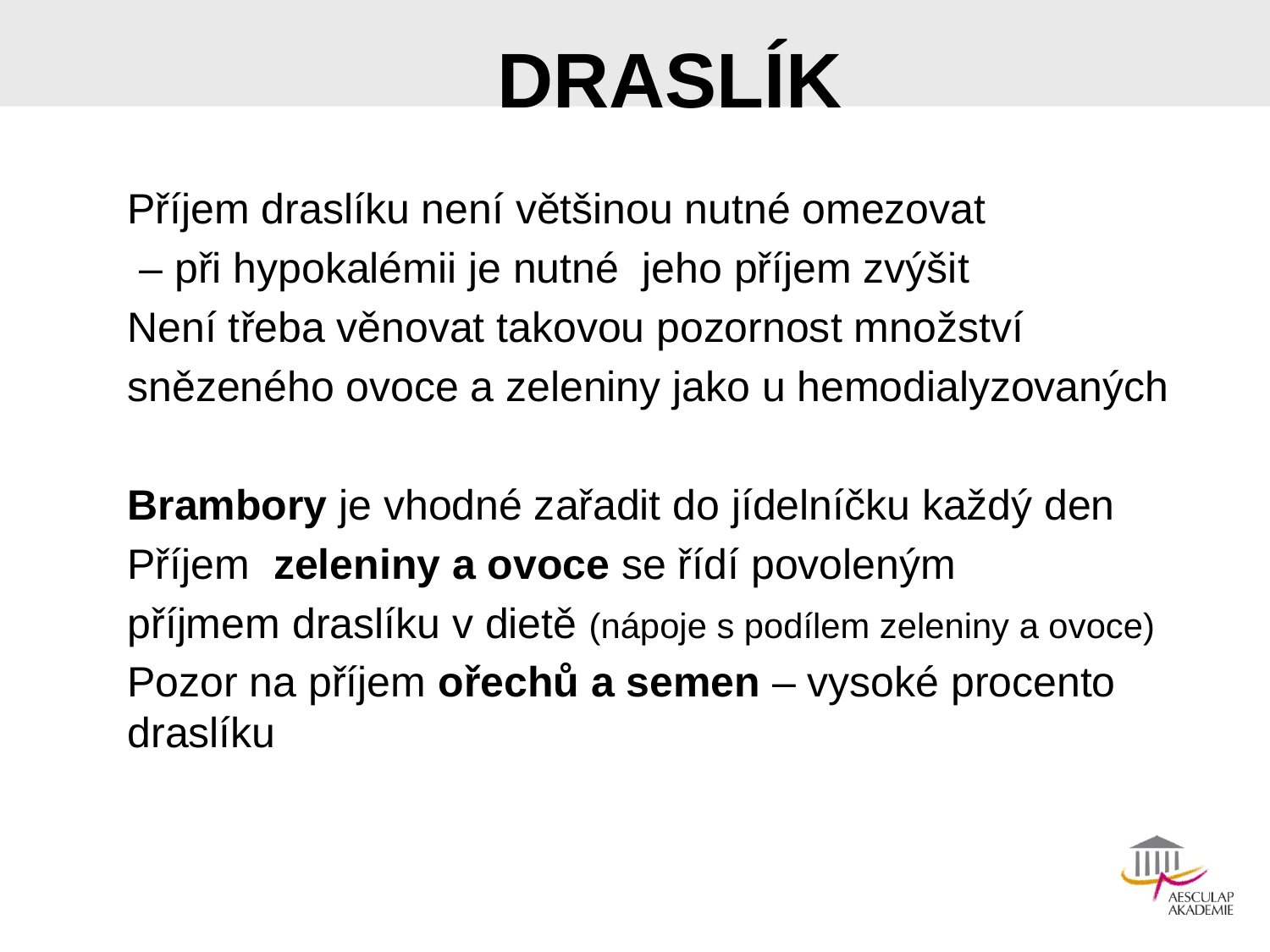

# DRASLÍK
Příjem draslíku není většinou nutné omezovat
 – při hypokalémii je nutné  jeho příjem zvýšit
Není třeba věnovat takovou pozornost množství
snězeného ovoce a zeleniny jako u hemodialyzovaných

Brambory je vhodné zařadit do jídelníčku každý den
Příjem  zeleniny a ovoce se řídí povoleným
příjmem draslíku v dietě (nápoje s podílem zeleniny a ovoce)
Pozor na příjem ořechů a semen – vysoké procento draslíku